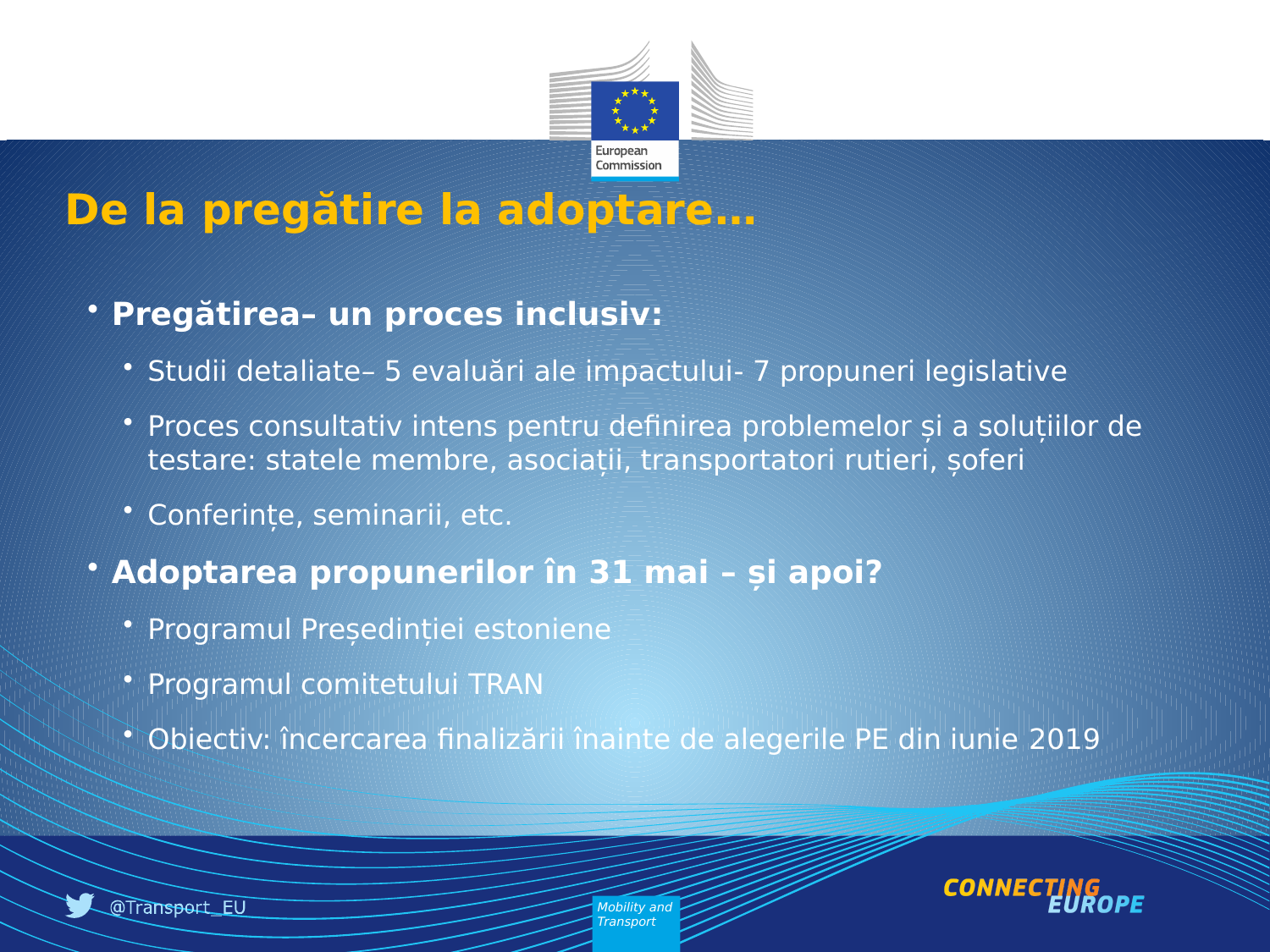

# De la pregătire la adoptare…
Pregătirea– un proces inclusiv:
Studii detaliate– 5 evaluări ale impactului- 7 propuneri legislative
Proces consultativ intens pentru definirea problemelor și a soluțiilor de testare: statele membre, asociații, transportatori rutieri, șoferi
Conferințe, seminarii, etc.
Adoptarea propunerilor în 31 mai – și apoi?
Programul Președinției estoniene
Programul comitetului TRAN
Obiectiv: încercarea finalizării înainte de alegerile PE din iunie 2019